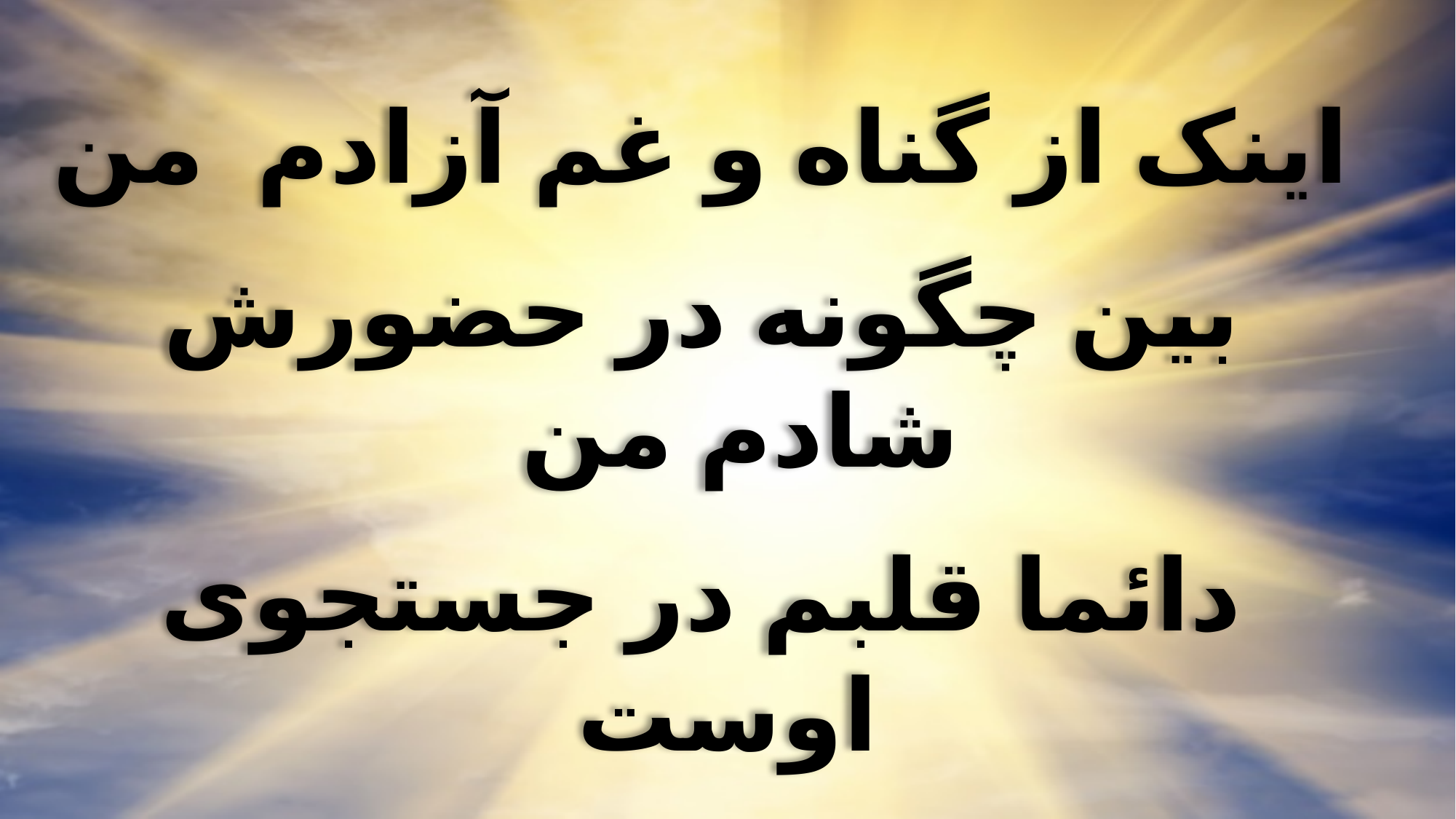

اینک از گناه و غم آزادم  من

  بین چگونه در حضورش شادم من

  دائما قلبم در جستجوی اوست

  دائم که اینهمه از فیض و رحم اوست